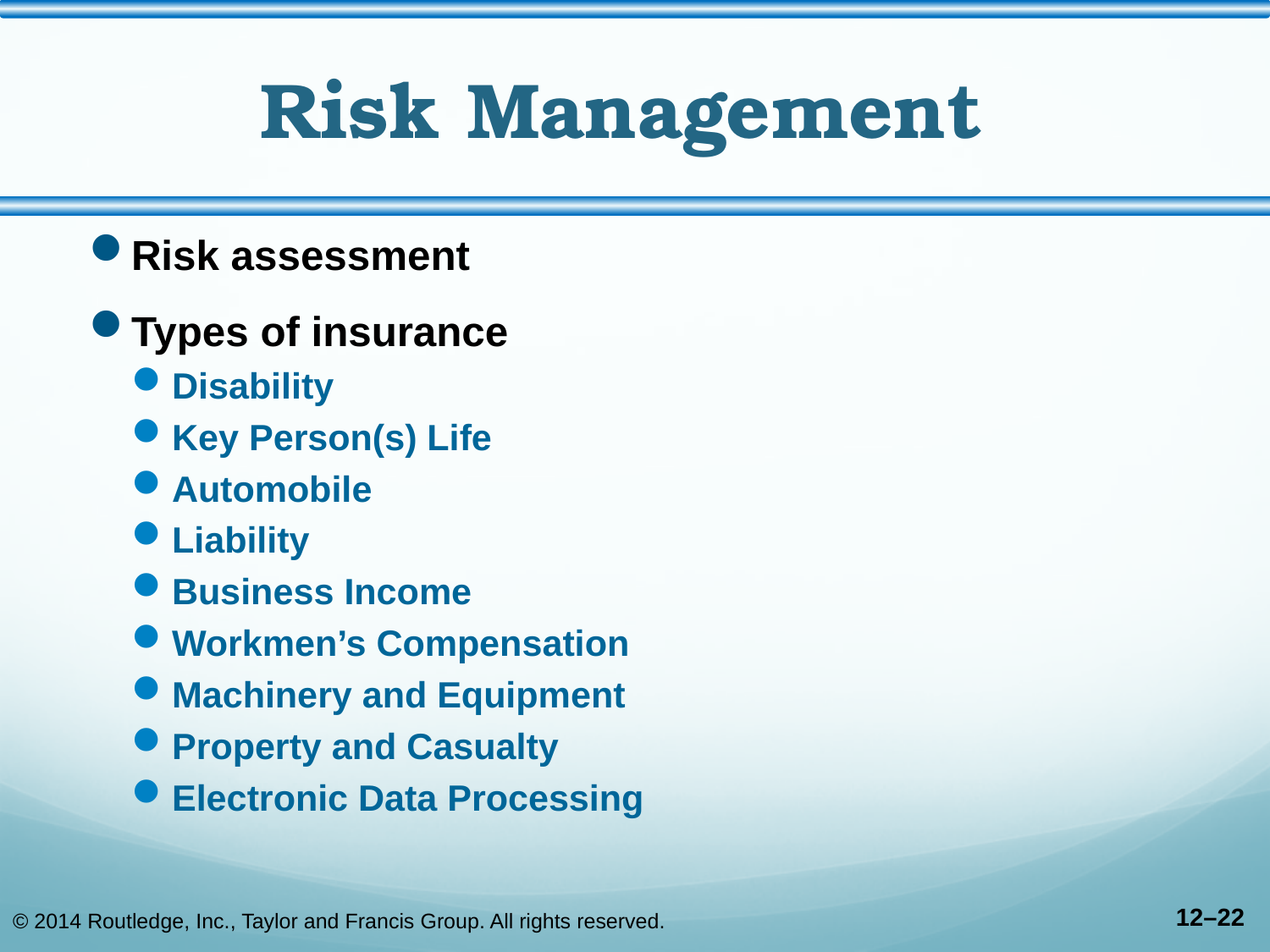

# Risk Management
Risk assessment
Types of insurance
Disability
Key Person(s) Life
Automobile
Liability
Business Income
Workmen’s Compensation
Machinery and Equipment
Property and Casualty
Electronic Data Processing

© 2014 Routledge, Inc., Taylor and Francis Group. All rights reserved.
12–22